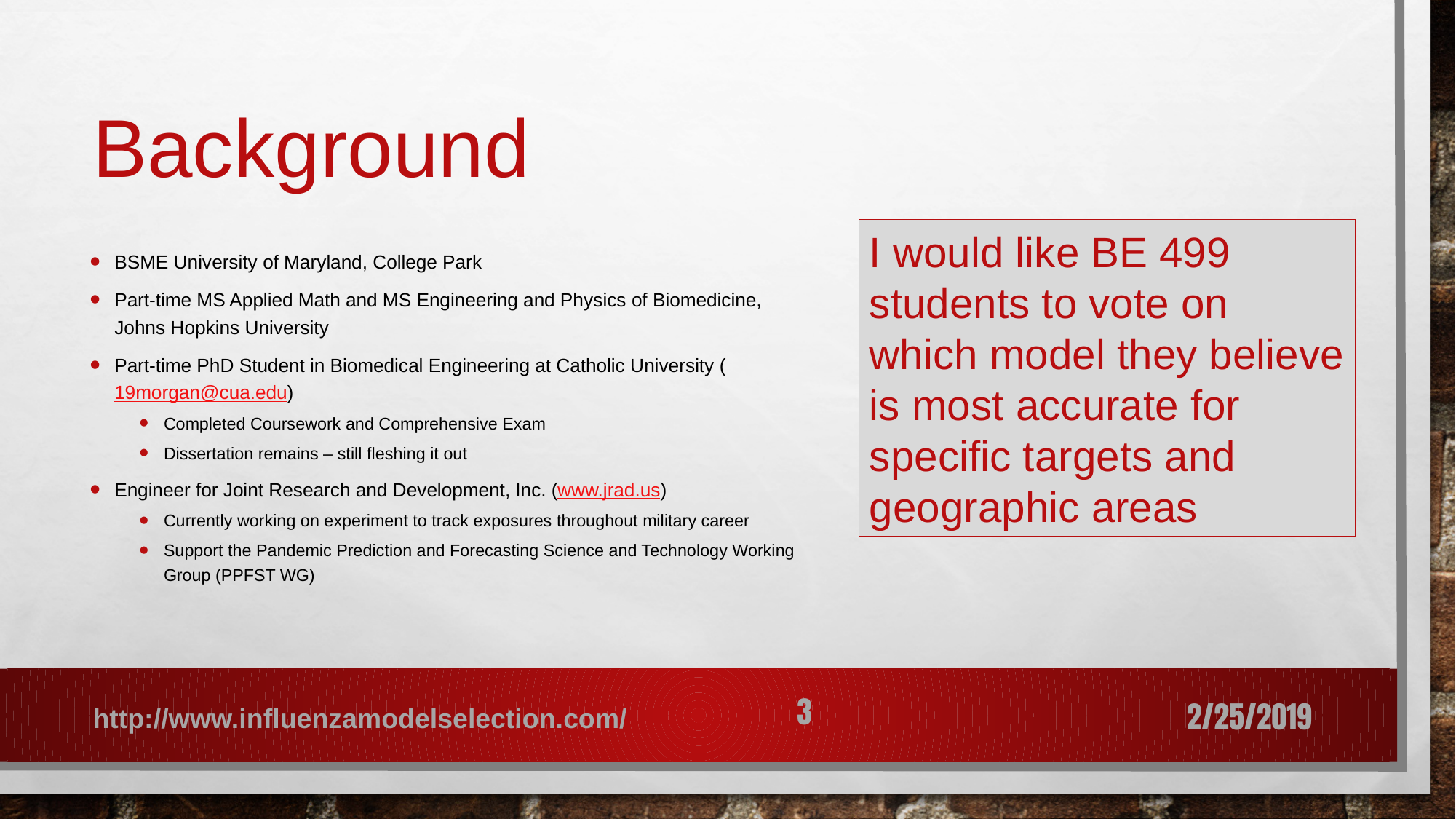

# Background
I would like BE 499 students to vote on which model they believe is most accurate for specific targets and geographic areas
BSME University of Maryland, College Park
Part-time MS Applied Math and MS Engineering and Physics of Biomedicine, Johns Hopkins University
Part-time PhD Student in Biomedical Engineering at Catholic University (19morgan@cua.edu)
Completed Coursework and Comprehensive Exam
Dissertation remains – still fleshing it out
Engineer for Joint Research and Development, Inc. (www.jrad.us)
Currently working on experiment to track exposures throughout military career
Support the Pandemic Prediction and Forecasting Science and Technology Working Group (PPFST WG)

http://www.influenzamodelselection.com/
3
2/25/2019